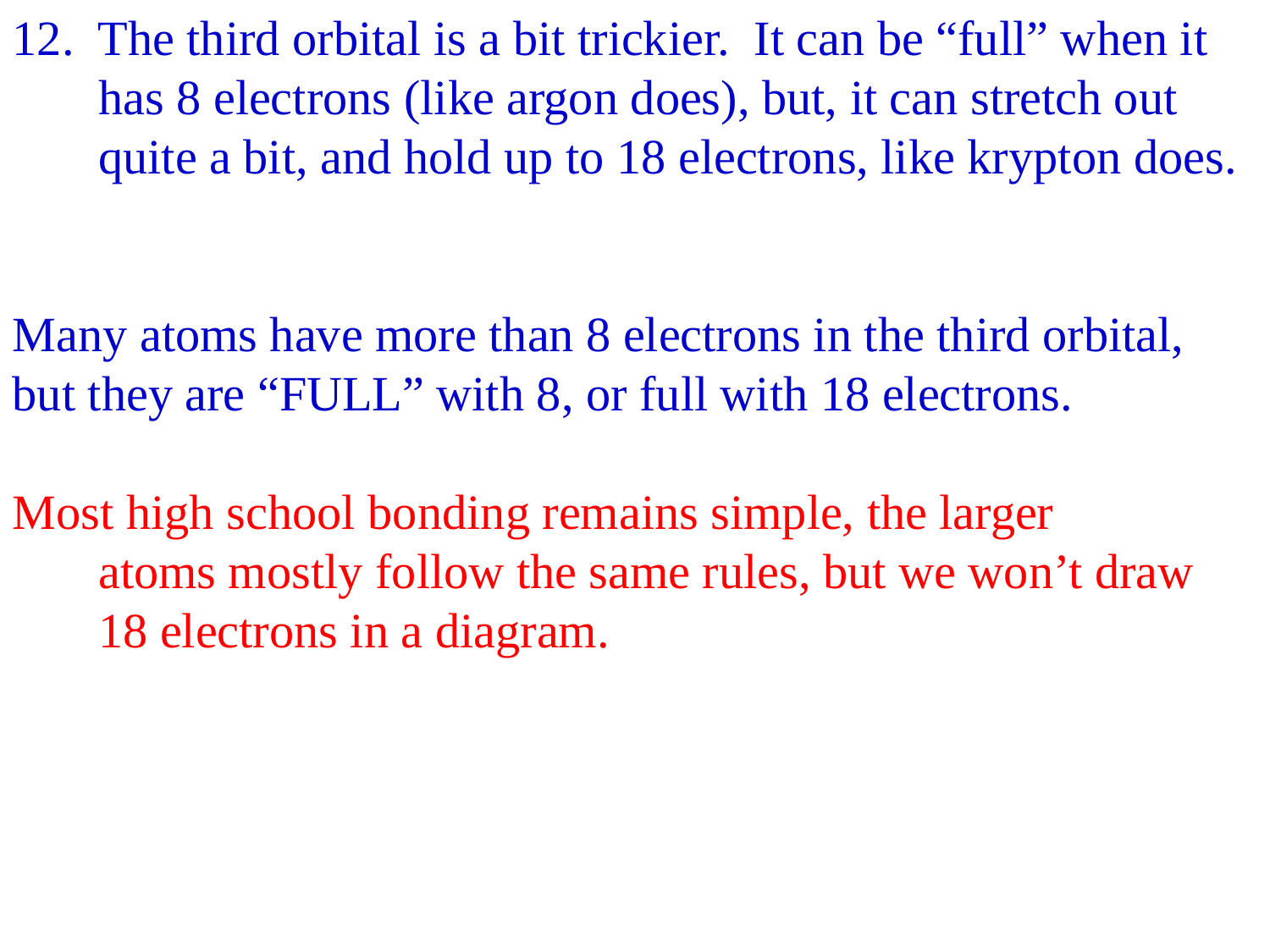

12.  The third orbital is a bit trickier.  It can be “full” when it
       has 8 electrons (like argon does), but, it can stretch out
       quite a bit, and hold up to 18 electrons, like krypton does.
Many atoms have more than 8 electrons in the third orbital, but they are “FULL” with 8, or full with 18 electrons.

Most high school bonding remains simple, the larger
       atoms mostly follow the same rules, but we won’t draw
       18 electrons in a diagram.